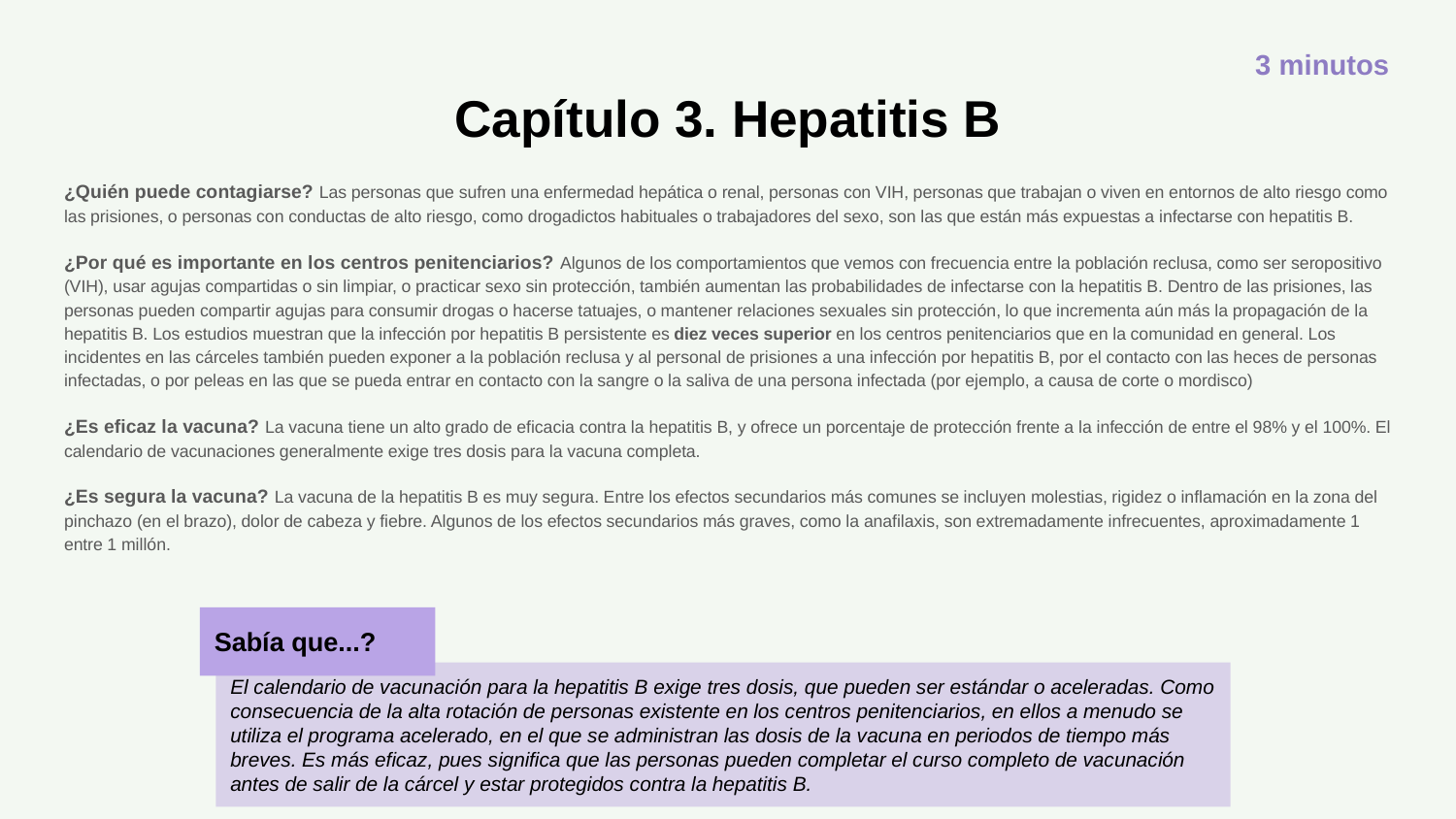

3 minutos
# Capítulo 3. Hepatitis B
¿Quién puede contagiarse? Las personas que sufren una enfermedad hepática o renal, personas con VIH, personas que trabajan o viven en entornos de alto riesgo como las prisiones, o personas con conductas de alto riesgo, como drogadictos habituales o trabajadores del sexo, son las que están más expuestas a infectarse con hepatitis B.
¿Por qué es importante en los centros penitenciarios? Algunos de los comportamientos que vemos con frecuencia entre la población reclusa, como ser seropositivo (VIH), usar agujas compartidas o sin limpiar, o practicar sexo sin protección, también aumentan las probabilidades de infectarse con la hepatitis B. Dentro de las prisiones, las personas pueden compartir agujas para consumir drogas o hacerse tatuajes, o mantener relaciones sexuales sin protección, lo que incrementa aún más la propagación de la hepatitis B. Los estudios muestran que la infección por hepatitis B persistente es diez veces superior en los centros penitenciarios que en la comunidad en general. Los incidentes en las cárceles también pueden exponer a la población reclusa y al personal de prisiones a una infección por hepatitis B, por el contacto con las heces de personas infectadas, o por peleas en las que se pueda entrar en contacto con la sangre o la saliva de una persona infectada (por ejemplo, a causa de corte o mordisco)
¿Es eficaz la vacuna? La vacuna tiene un alto grado de eficacia contra la hepatitis B, y ofrece un porcentaje de protección frente a la infección de entre el 98% y el 100%. El calendario de vacunaciones generalmente exige tres dosis para la vacuna completa.
¿Es segura la vacuna? La vacuna de la hepatitis B es muy segura. Entre los efectos secundarios más comunes se incluyen molestias, rigidez o inflamación en la zona del pinchazo (en el brazo), dolor de cabeza y fiebre. Algunos de los efectos secundarios más graves, como la anafilaxis, son extremadamente infrecuentes, aproximadamente 1 entre 1 millón.

Sabía que...?
El calendario de vacunación para la hepatitis B exige tres dosis, que pueden ser estándar o aceleradas. Como consecuencia de la alta rotación de personas existente en los centros penitenciarios, en ellos a menudo se utiliza el programa acelerado, en el que se administran las dosis de la vacuna en periodos de tiempo más breves. Es más eficaz, pues significa que las personas pueden completar el curso completo de vacunación antes de salir de la cárcel y estar protegidos contra la hepatitis B.